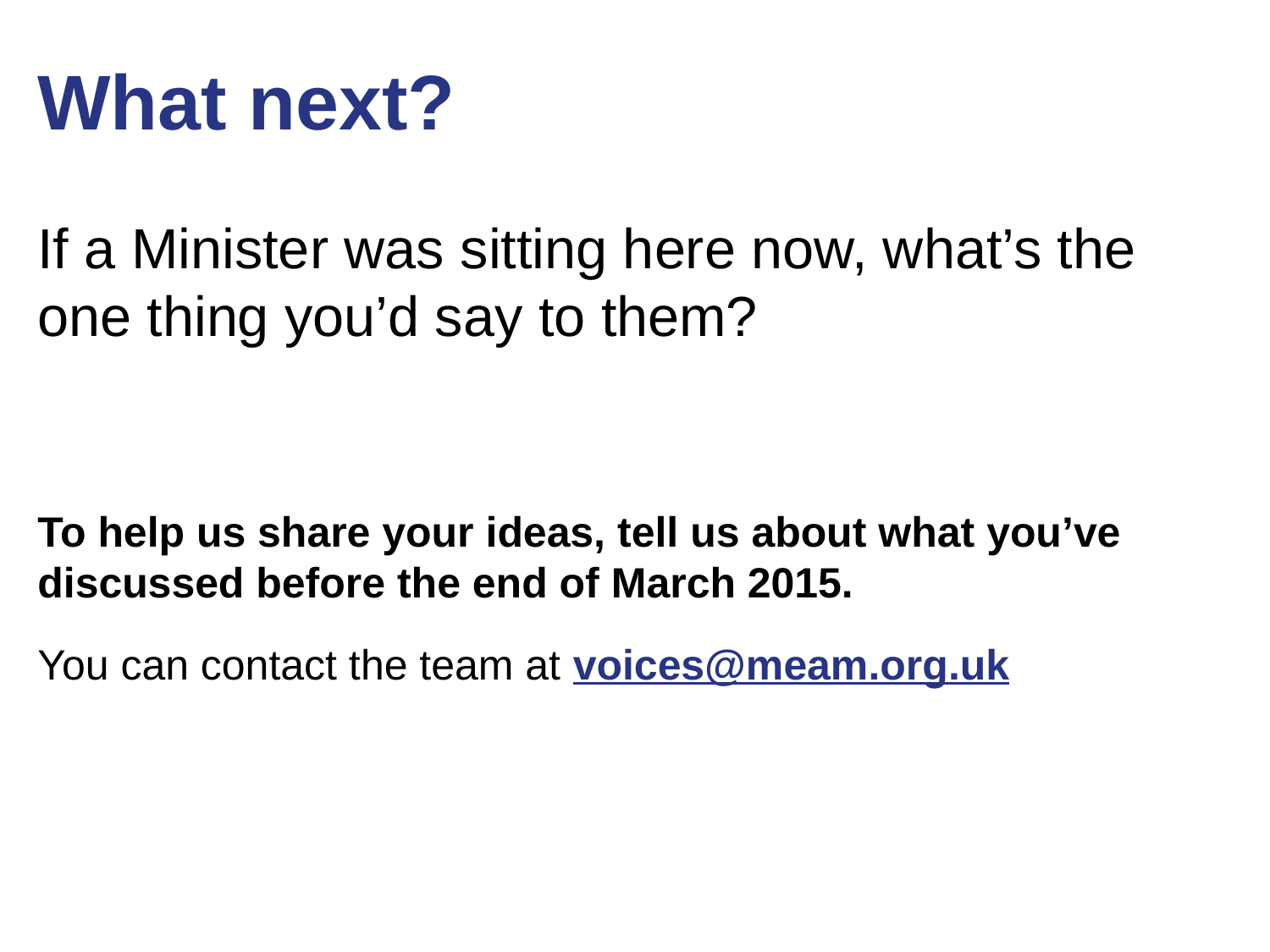

# What next?
If a Minister was sitting here now, what’s the one thing you’d say to them?

To help us share your ideas, tell us about what you’ve discussed before the end of March 2015.
You can contact the team at voices@meam.org.uk